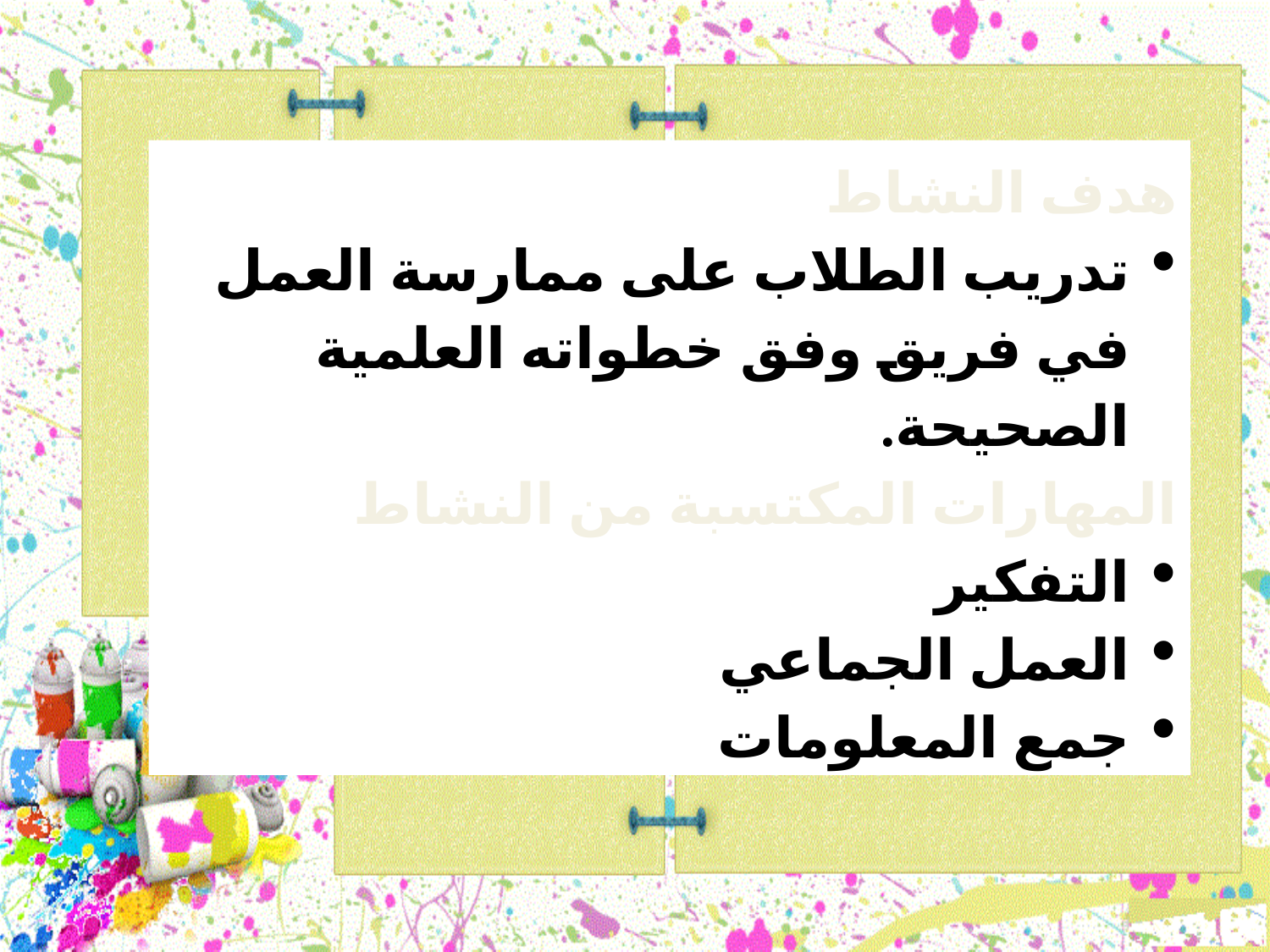

هدف النشاط
تدريب الطلاب على ممارسة العمل في فريق وفق خطواته العلمية الصحيحة.
المهارات المكتسبة من النشاط
التفكير
العمل الجماعي
جمع المعلومات